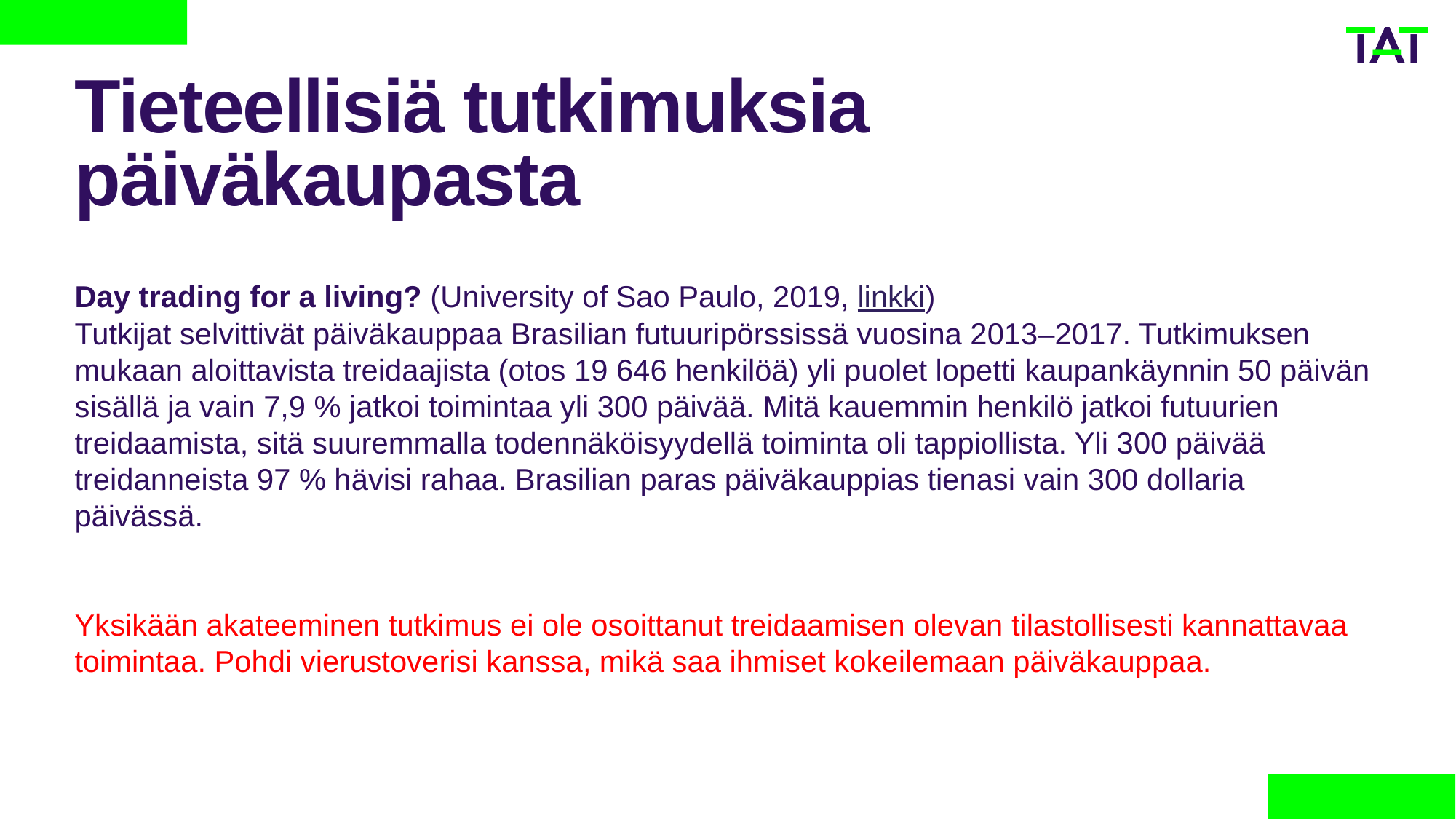

# Tieteellisiä tutkimuksia päiväkaupasta

Day trading for a living? (University of Sao Paulo, 2019, linkki)
Tutkijat selvittivät päiväkauppaa Brasilian futuuripörssissä vuosina 2013–2017. Tutkimuksen mukaan aloittavista treidaajista (otos 19 646 henkilöä) yli puolet lopetti kaupankäynnin 50 päivän sisällä ja vain 7,9 % jatkoi toimintaa yli 300 päivää. Mitä kauemmin henkilö jatkoi futuurien treidaamista, sitä suuremmalla todennäköisyydellä toiminta oli tappiollista. Yli 300 päivää treidanneista 97 % hävisi rahaa. Brasilian paras päiväkauppias tienasi vain 300 dollaria päivässä.

Yksikään akateeminen tutkimus ei ole osoittanut treidaamisen olevan tilastollisesti kannattavaa toimintaa. Pohdi vierustoverisi kanssa, mikä saa ihmiset kokeilemaan päiväkauppaa.